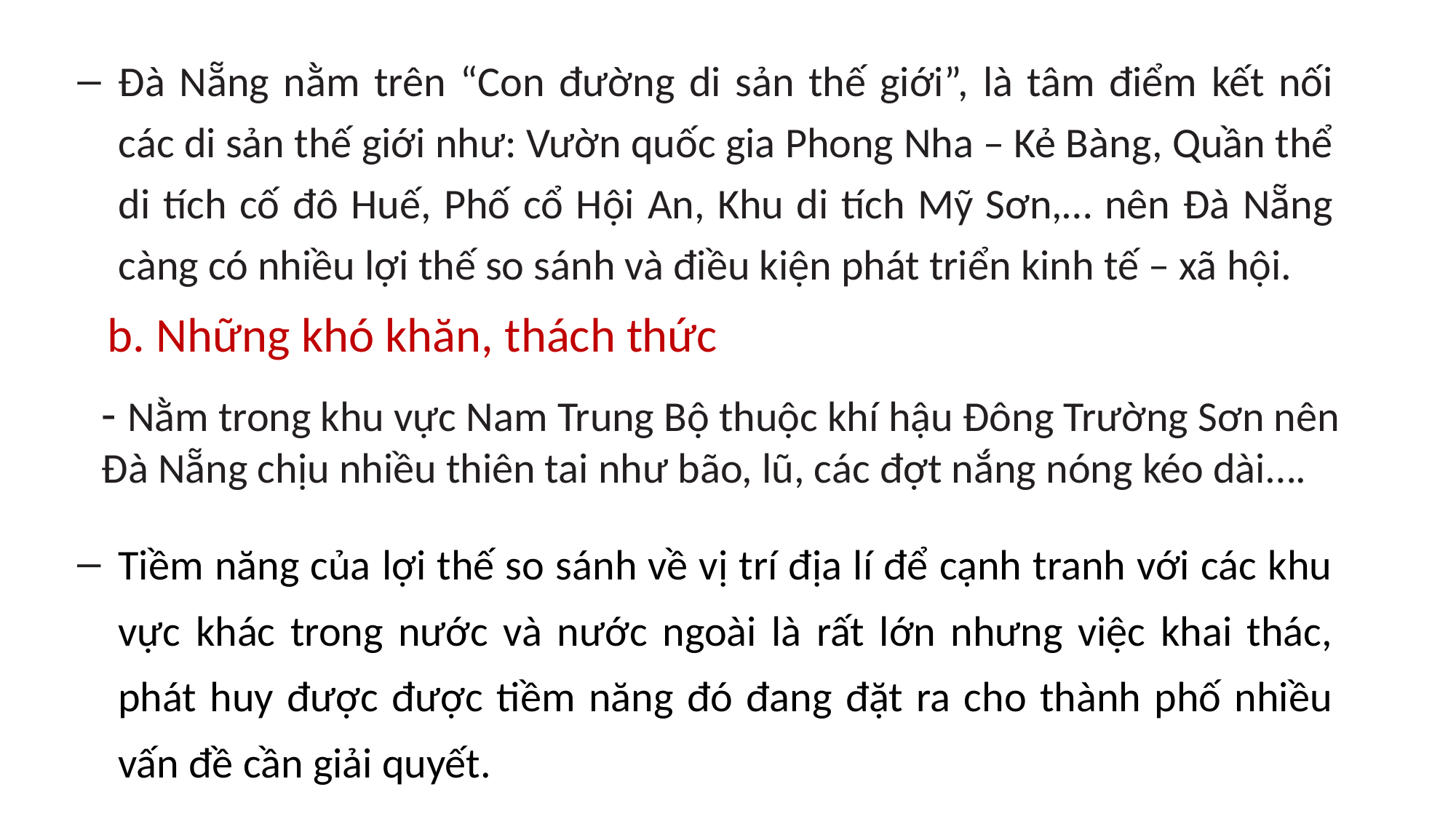

Đà Nẵng nằm trên “Con đường di sản thế giới”, là tâm điểm kết nối các di sản thế giới như: Vườn quốc gia Phong Nha – Kẻ Bàng, Quần thể di tích cố đô Huế, Phố cổ Hội An, Khu di tích Mỹ Sơn,… nên Đà Nẵng càng có nhiều lợi thế so sánh và điều kiện phát triển kinh tế – xã hội.

b. Những khó khăn, thách thức
- Nằm trong khu vực Nam Trung Bộ thuộc khí hậu Đông Trường Sơn nên Đà Nẵng chịu nhiều thiên tai như bão, lũ, các đợt nắng nóng kéo dài….
Tiềm năng của lợi thế so sánh về vị trí địa lí để cạnh tranh với các khu vực khác trong nước và nước ngoài là rất lớn nhưng việc khai thác, phát huy được được tiềm năng đó đang đặt ra cho thành phố nhiều vấn đề cần giải quyết.